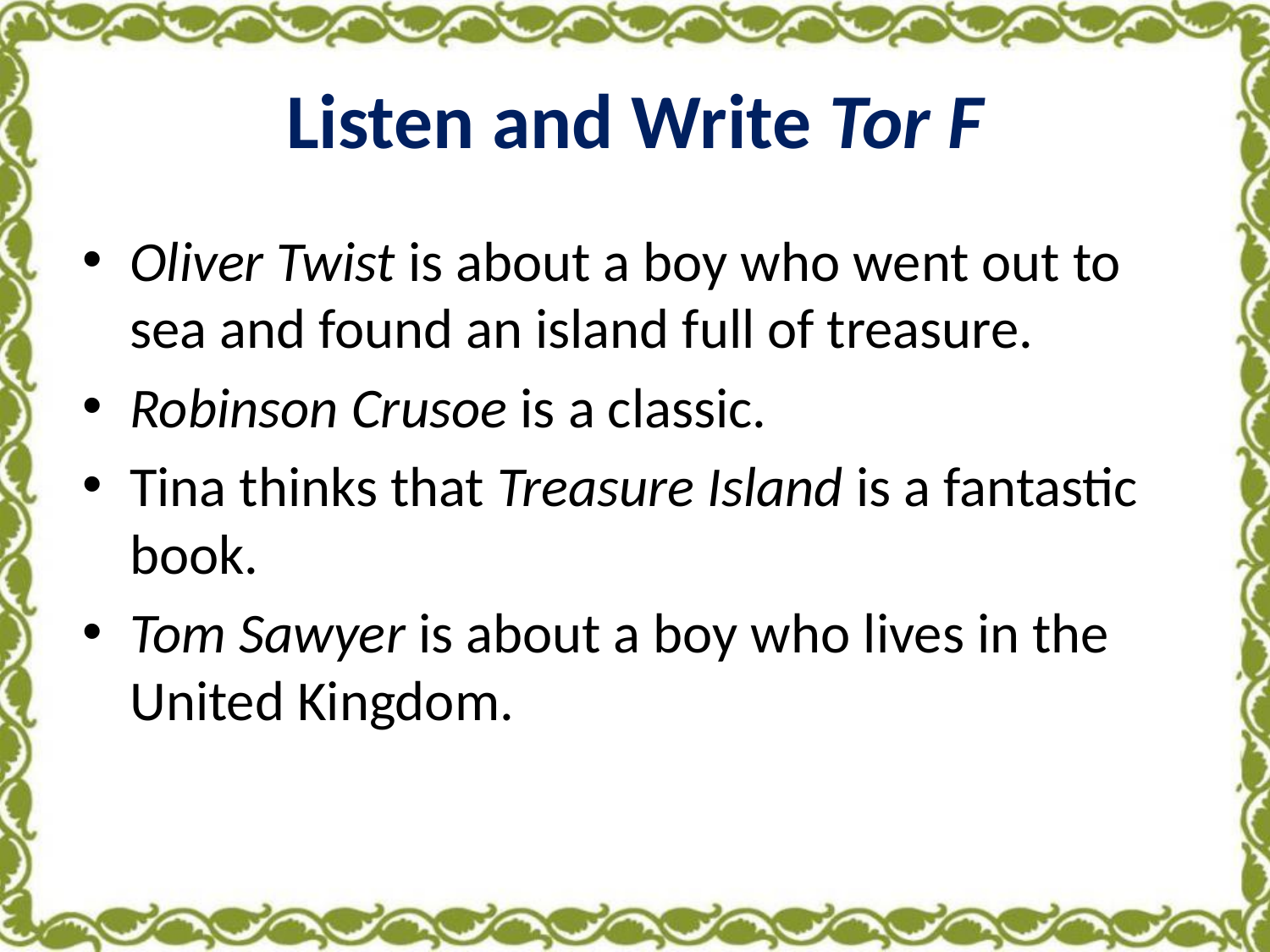

Listen and Write Tor F
Oliver Twist is about a boy who went out to sea and found an island full of treasure.
Robinson Crusoe is a classic.
Tina thinks that Treasure Island is a fantastic book.
Tom Sawyer is about a boy who lives in the United Kingdom.